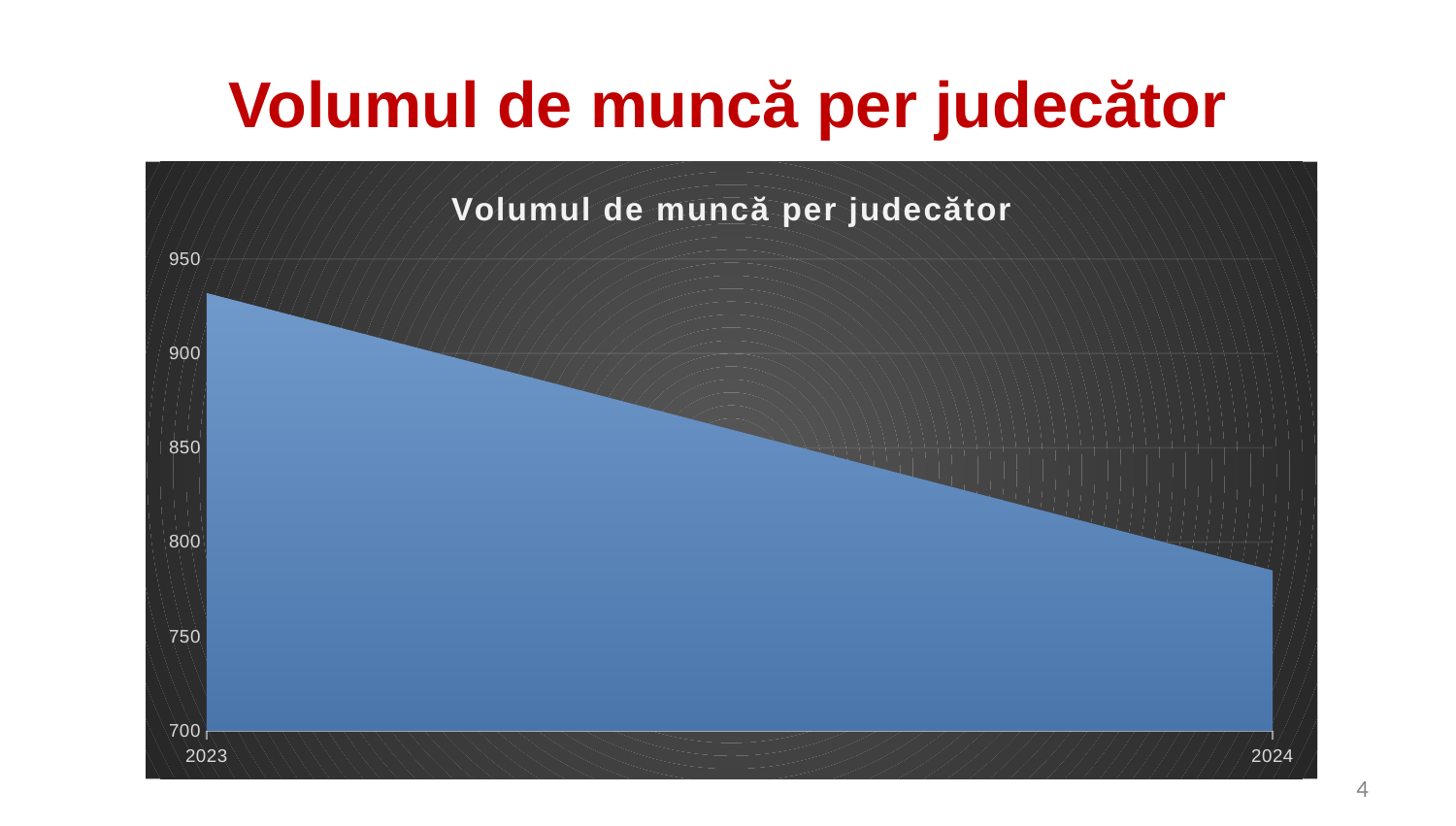

# Volumul de muncă per judecător

### Chart:

| Category | Volumul de muncă per judecător |
|---|---|
| 2023 | 932.0 |
| 2024 | 785.0 |
4